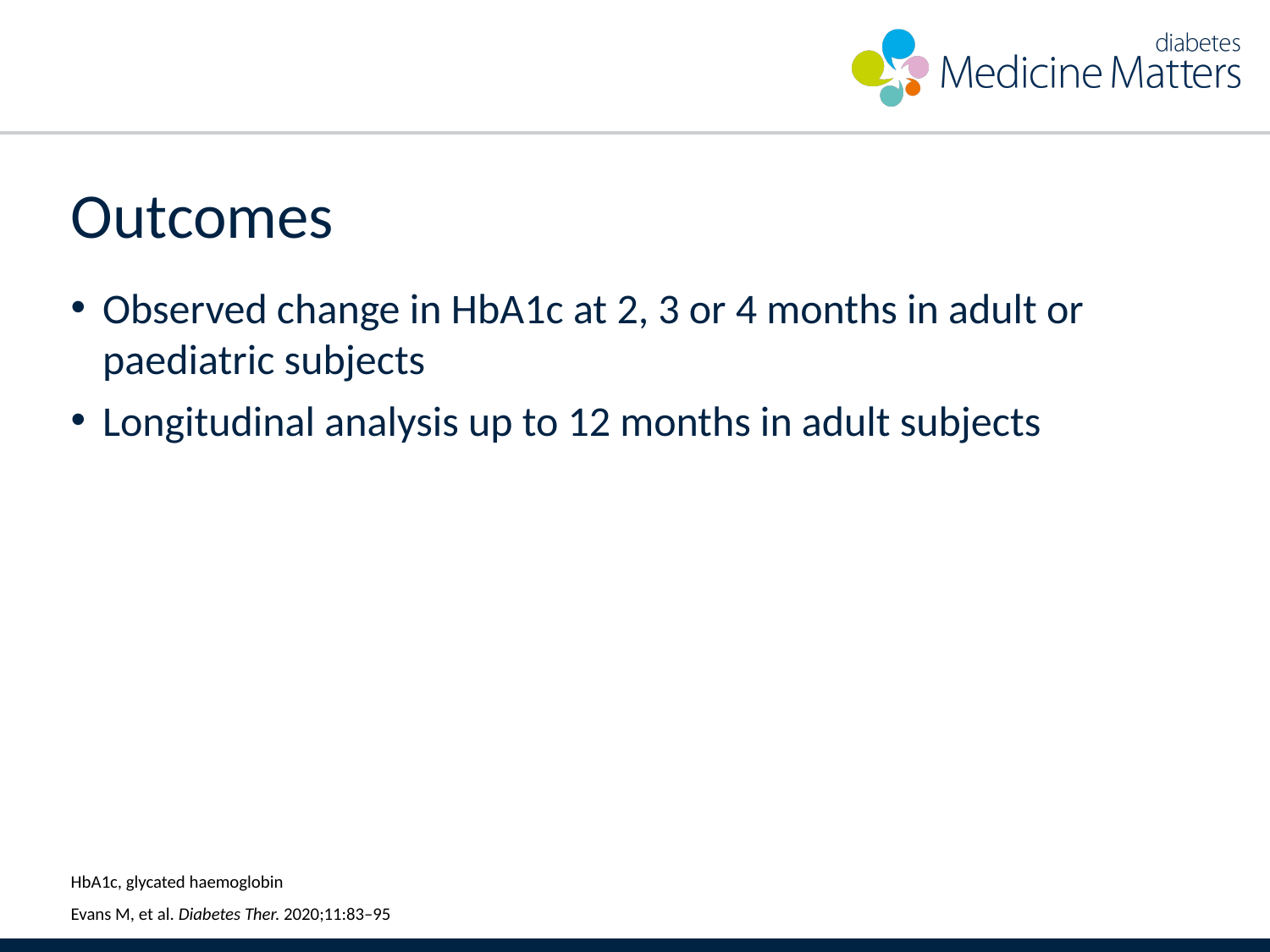

# Outcomes
Observed change in HbA1c at 2, 3 or 4 months in adult or paediatric subjects
Longitudinal analysis up to 12 months in adult subjects

HbA1c, glycated haemoglobin
Evans M, et al. Diabetes Ther. 2020;11:83–95